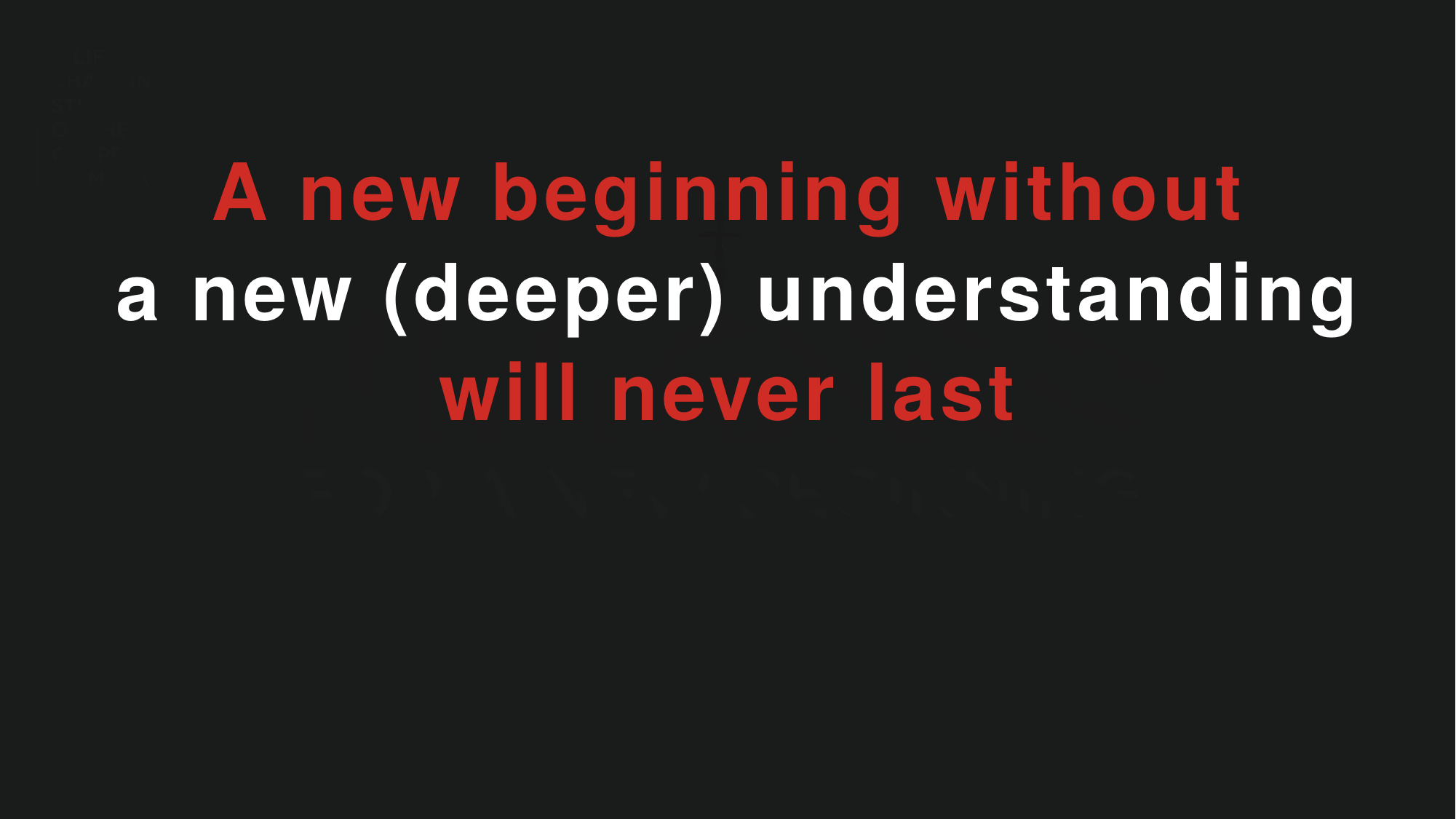

A new beginning without
 a new (deeper) understanding
will never last